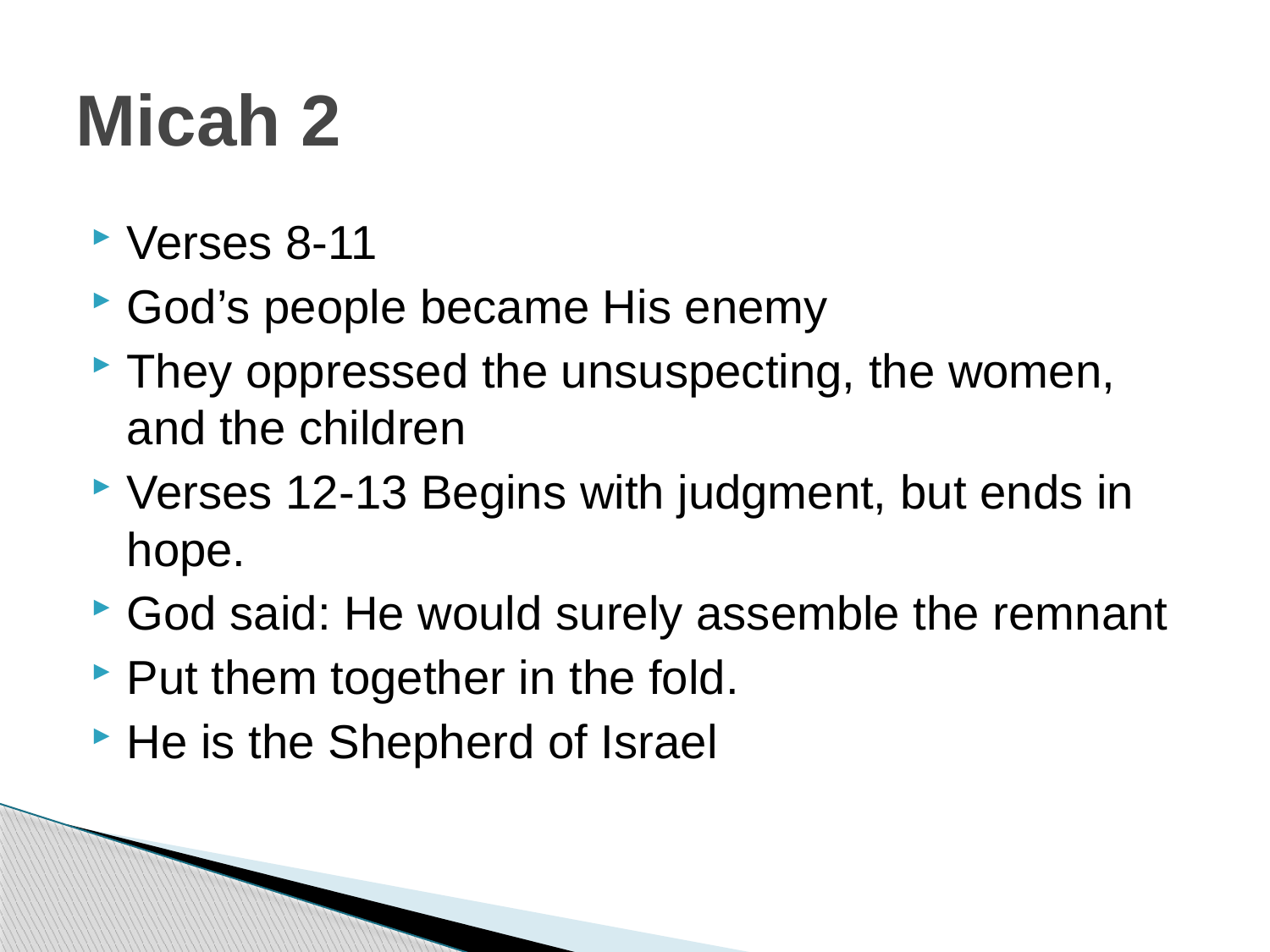

# Micah 2
Verses 8-11
God’s people became His enemy
They oppressed the unsuspecting, the women, and the children
Verses 12-13 Begins with judgment, but ends in hope.
God said: He would surely assemble the remnant
Put them together in the fold.
He is the Shepherd of Israel